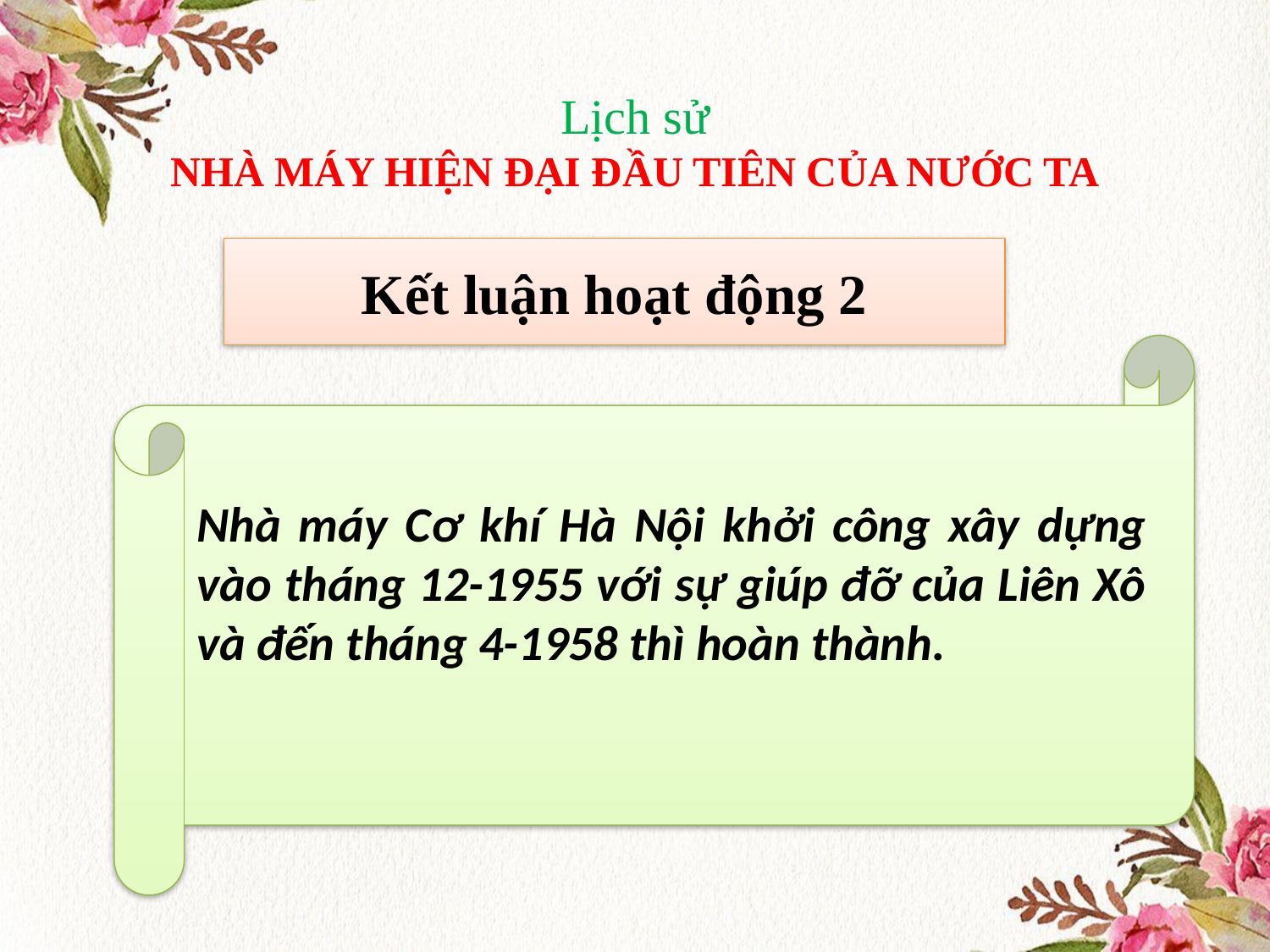

# Lịch sử NHÀ MÁY HIỆN ĐẠI ĐẦU TIÊN CỦA NƯỚC TA
Kết luận hoạt động 2
Nhà máy Cơ khí Hà Nội khởi công xây dựng vào tháng 12-1955 với sự giúp đỡ của Liên Xô và đến tháng 4-1958 thì hoàn thành.